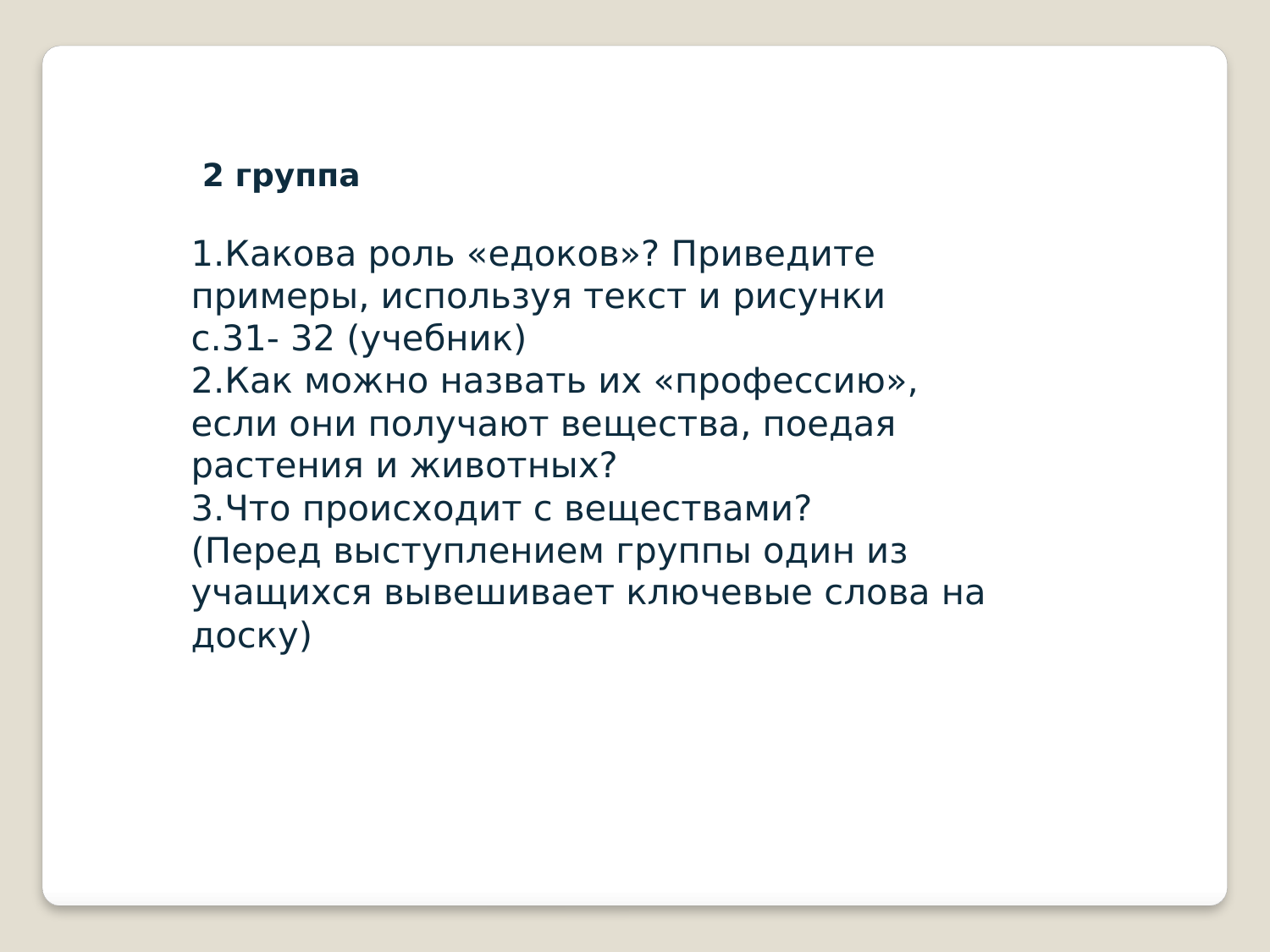

2 группа

1.Какова роль «едоков»? Приведите примеры, используя текст и рисунки
с.31- 32 (учебник)
2.Как можно назвать их «профессию»,
если они получают вещества, поедая растения и животных?
3.Что происходит с веществами?
(Перед выступлением группы один из учащихся вывешивает ключевые слова на доску)